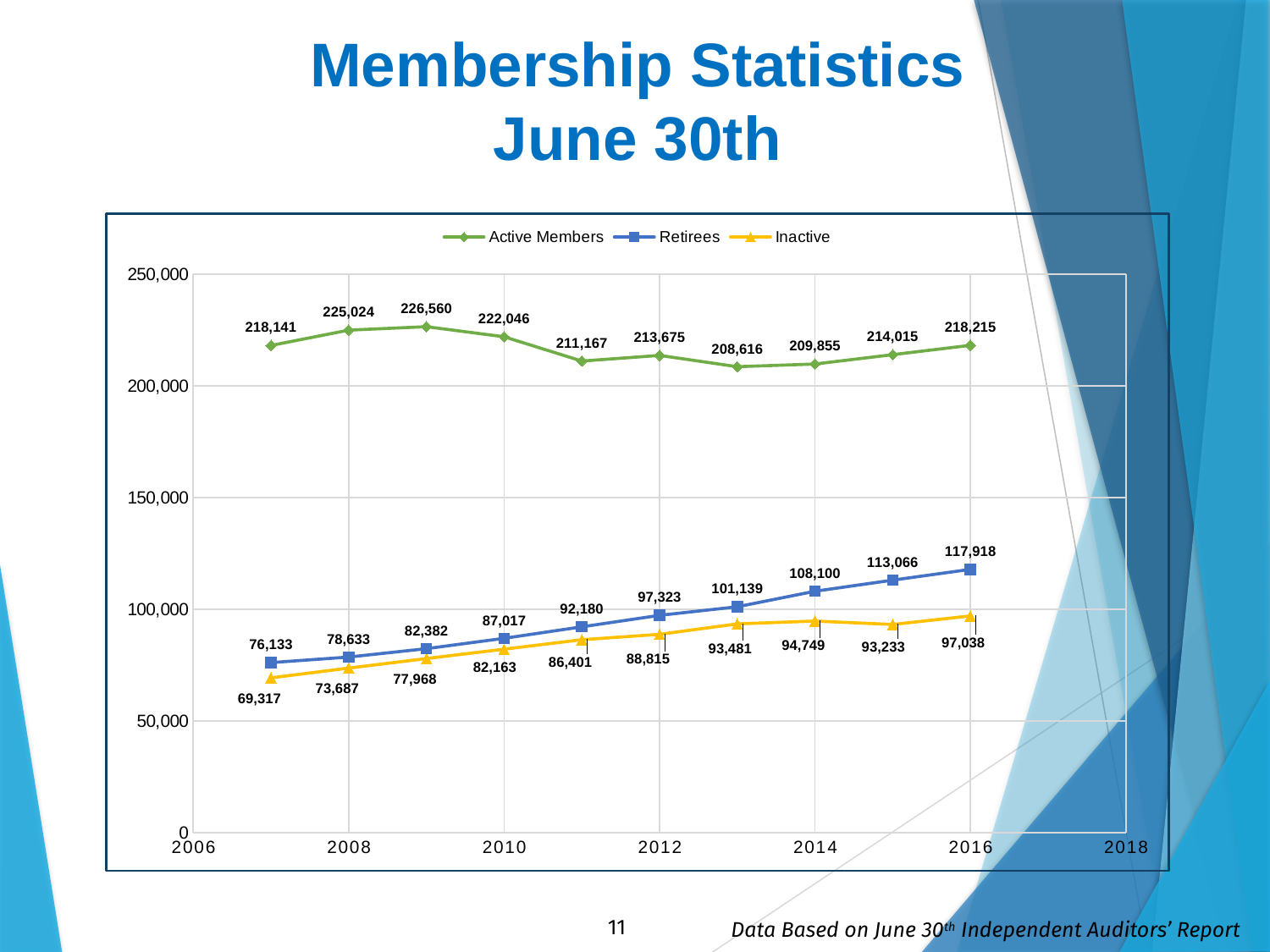

# Membership Statistics June 30th

### Chart

| Category | Active Members | Retirees | Inactive |
|---|---|---|---|
11
Data Based on June 30th Independent Auditors’ Report